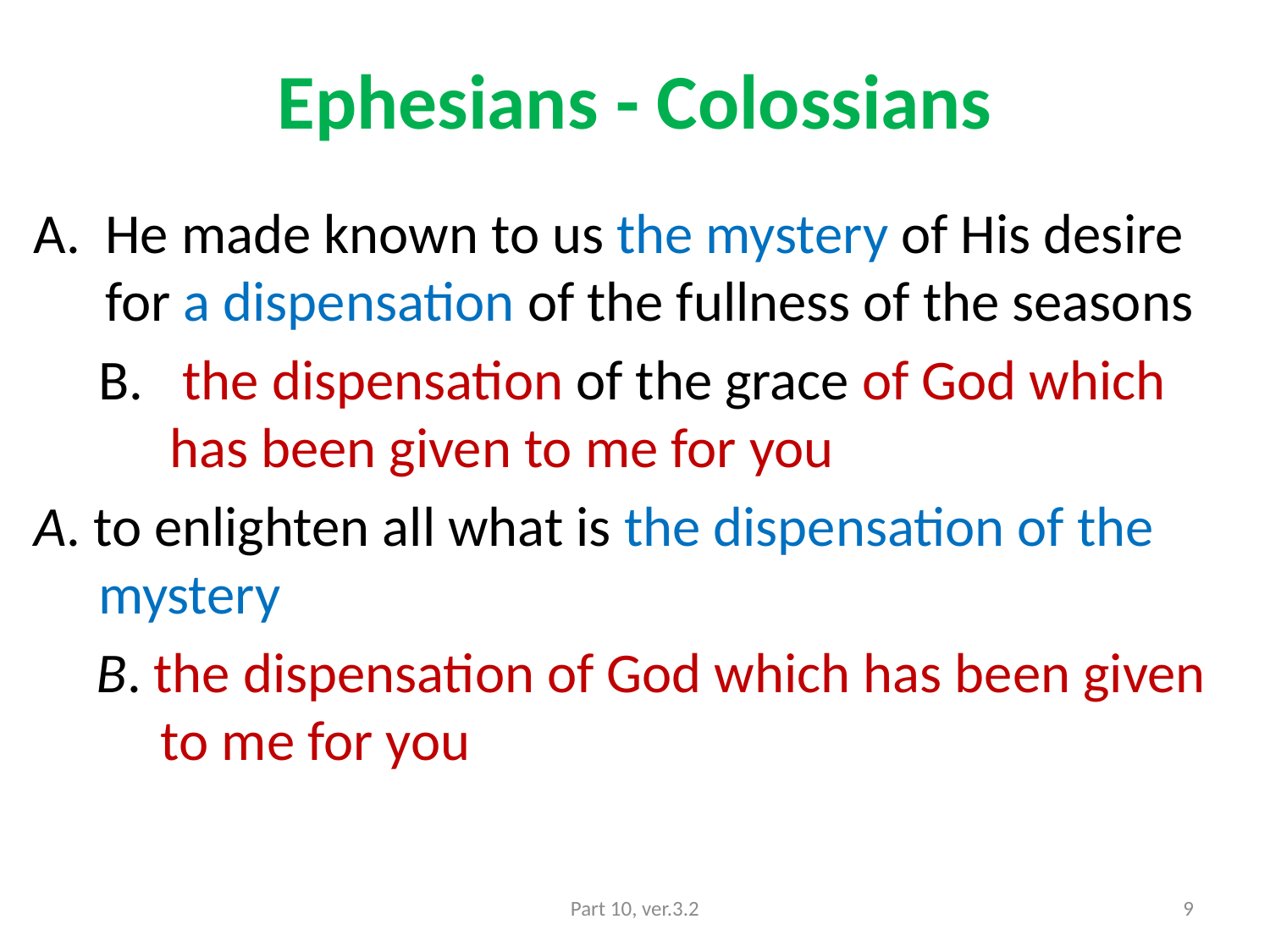

# Ephesians - Colossians
He made known to us the mystery of His desire for a dispensation of the fullness of the seasons
 the dispensation of the grace of God which has been given to me for you
A. to enlighten all what is the dispensation of the mystery
B. the dispensation of God which has been given to me for you
Part 10, ver.3.2
9